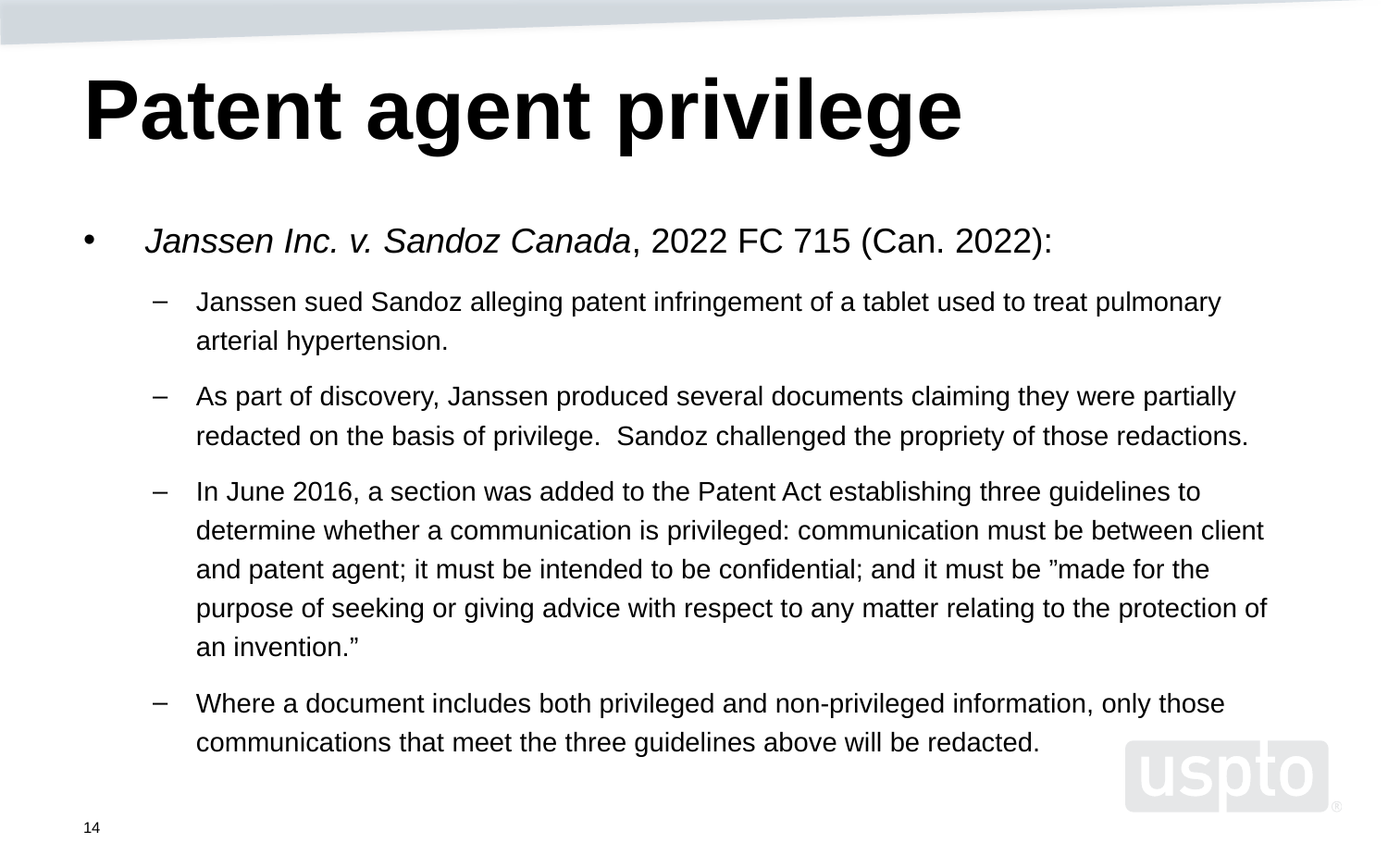

# Patent agent privilege
 Janssen Inc. v. Sandoz Canada, 2022 FC 715 (Can. 2022):
Janssen sued Sandoz alleging patent infringement of a tablet used to treat pulmonary arterial hypertension.
As part of discovery, Janssen produced several documents claiming they were partially redacted on the basis of privilege.  Sandoz challenged the propriety of those redactions.
In June 2016, a section was added to the Patent Act establishing three guidelines to determine whether a communication is privileged: communication must be between client and patent agent; it must be intended to be confidential; and it must be ”made for the purpose of seeking or giving advice with respect to any matter relating to the protection of an invention.”
Where a document includes both privileged and non-privileged information, only those communications that meet the three guidelines above will be redacted.
14